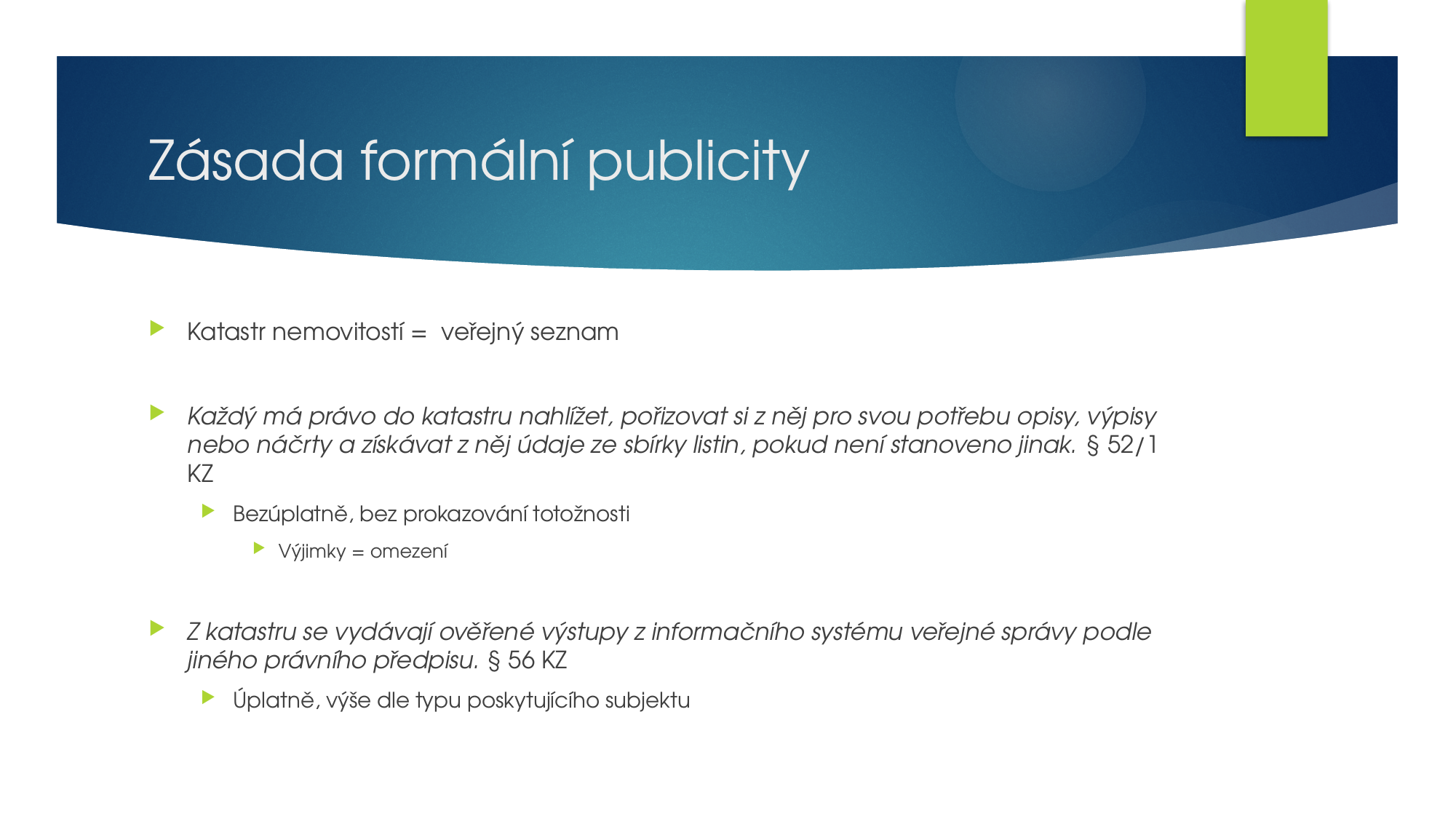

# Zásada formální publicity
Katastr nemovitostí =  veřejný seznam

Každý má právo do katastru nahlížet, pořizovat si z něj pro svou potřebu opisy, výpisy nebo náčrty a získávat z něj údaje ze sbírky listin, pokud není stanoveno jinak. § 52/1 KZ
Bezúplatně, bez prokazování totožnosti
Výjimky = omezení

Z katastru se vydávají ověřené výstupy z informačního systému veřejné správy podle jiného právního předpisu. § 56 KZ
Úplatně, výše dle typu poskytujícího subjektu